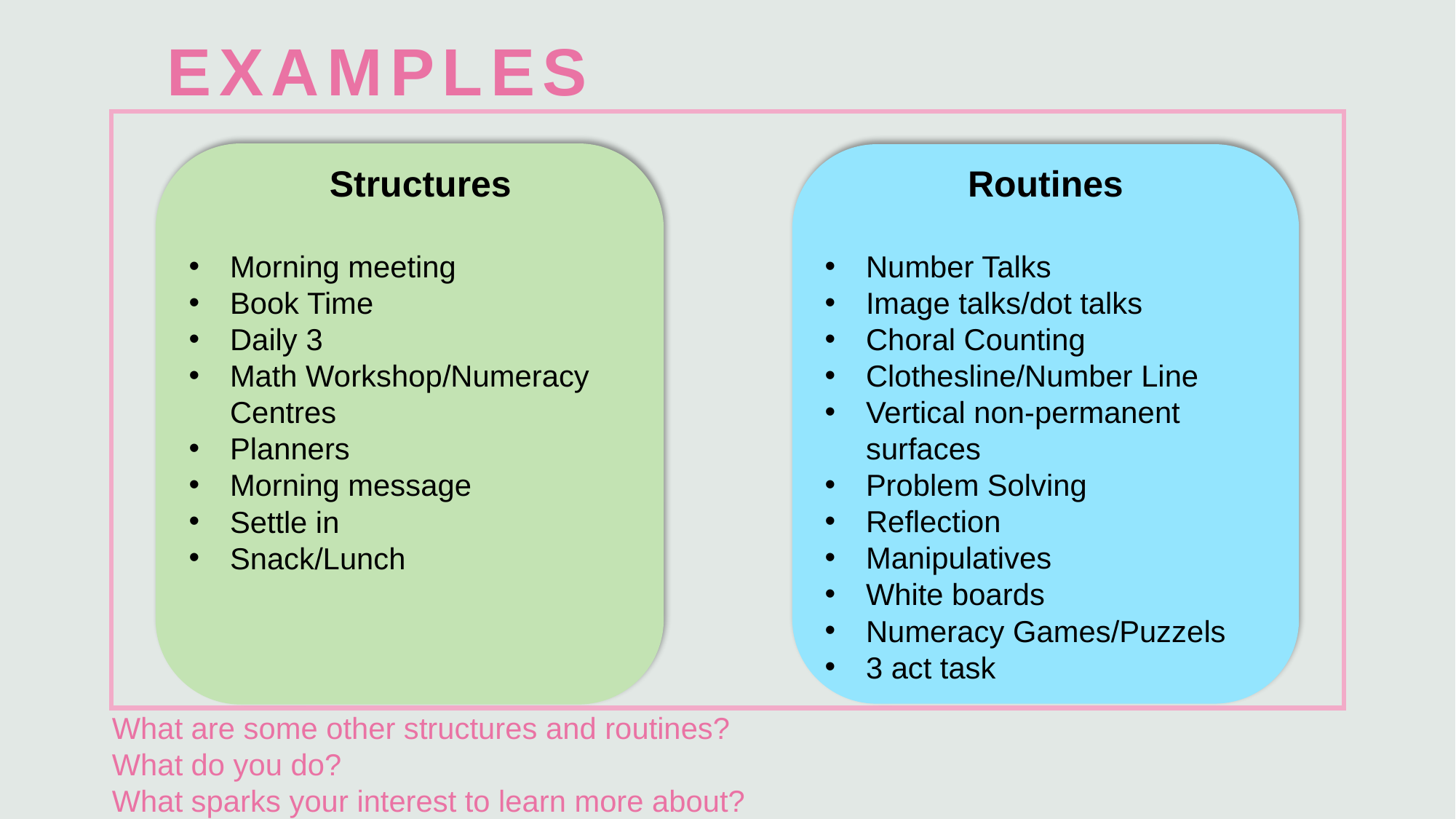

# Examples

Structures

Morning meeting
Book Time
Daily 3
Math Workshop/Numeracy Centres
Planners
Morning message
Settle in
Snack/Lunch

Routines

Number Talks
Image talks/dot talks
Choral Counting
Clothesline/Number Line
Vertical non-permanent surfaces
Problem Solving
Reflection
Manipulatives
White boards
Numeracy Games/Puzzels
3 act task

What are some other structures and routines?
What do you do?
What sparks your interest to learn more about?